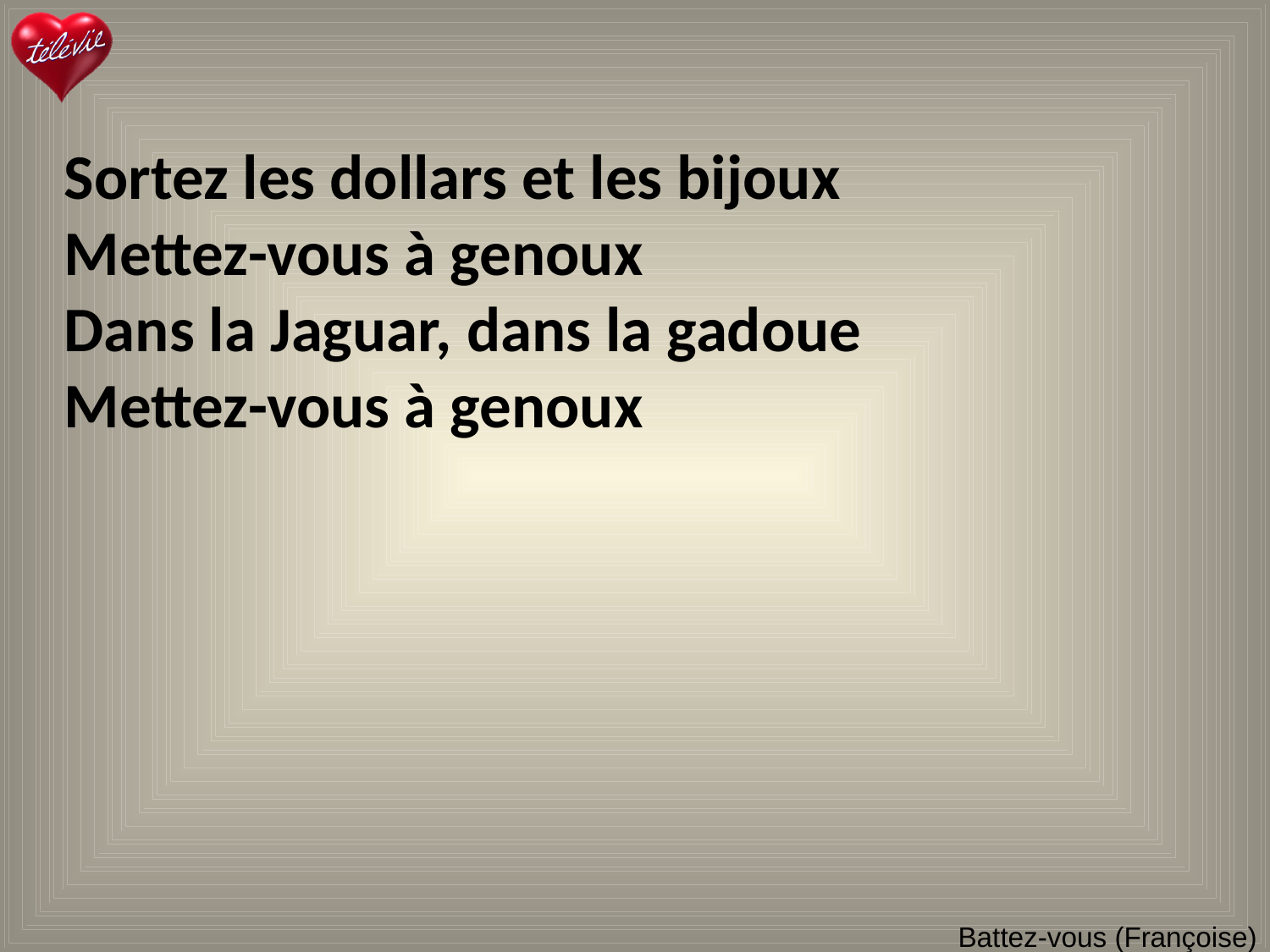

Sortez les dollars et les bijoux
Mettez-vous à genoux
Dans la Jaguar, dans la gadoue
Mettez-vous à genoux
# Battez-vous (Françoise)